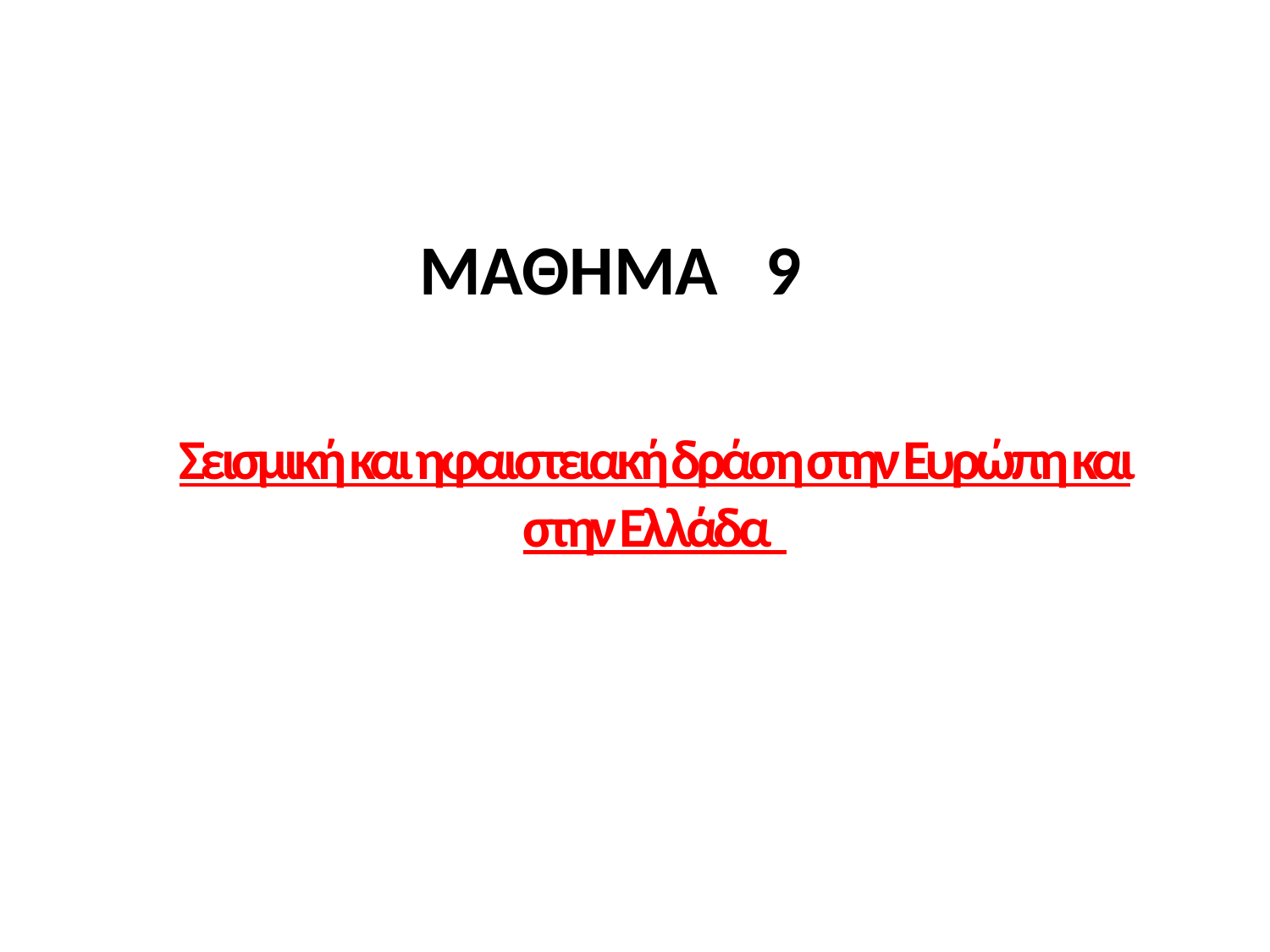

ΜΑΘΗΜΑ   9
Σεισμική και ηφαιστειακή δράση στην Ευρώπη και στην Ελλάδα